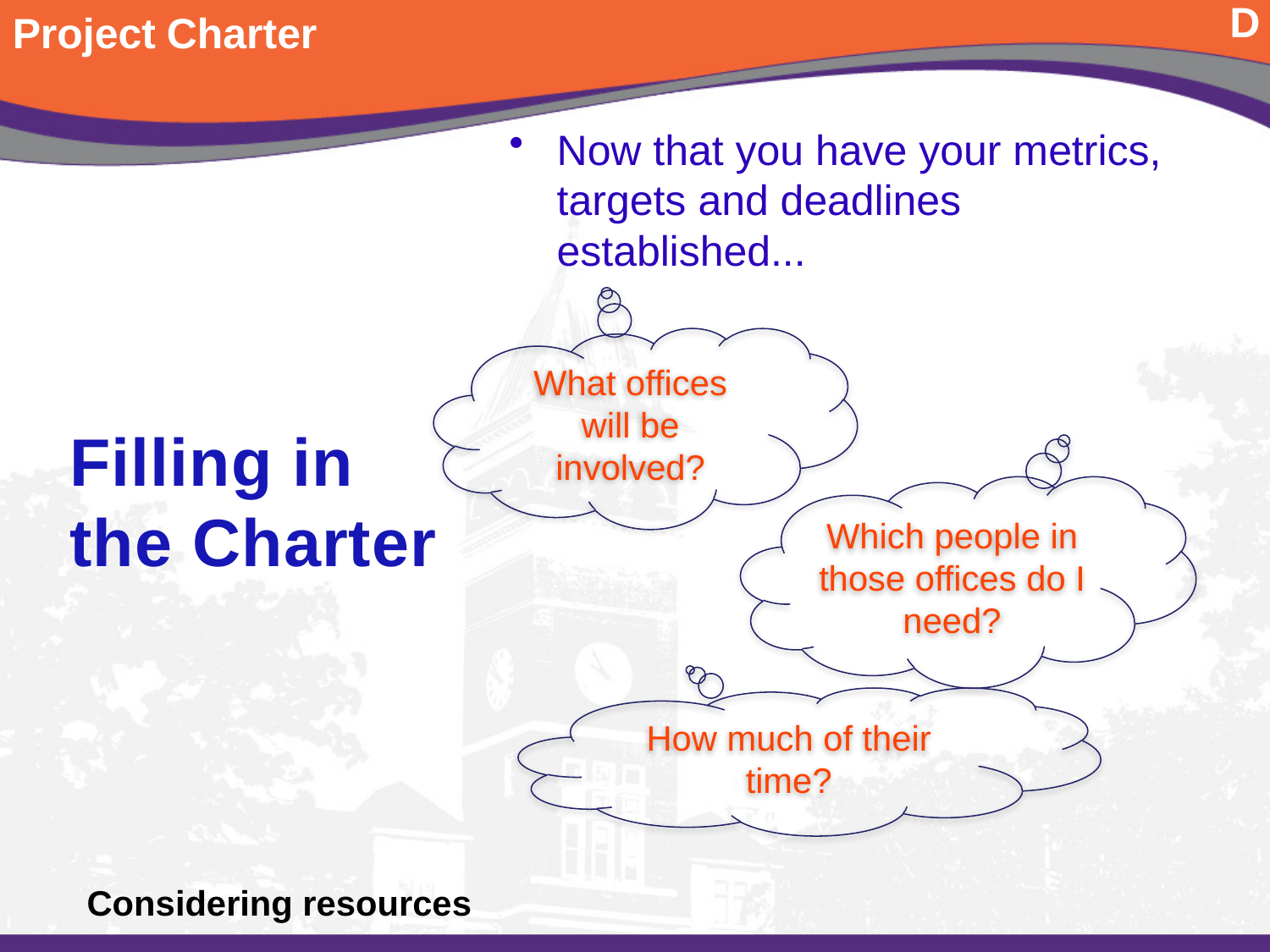

Project Charter
D
Now that you have your metrics, targets and deadlines established...
Filling in the Charter
What offices will be involved?
Which people in those offices do I need?
How much of their time?
# Considering resources